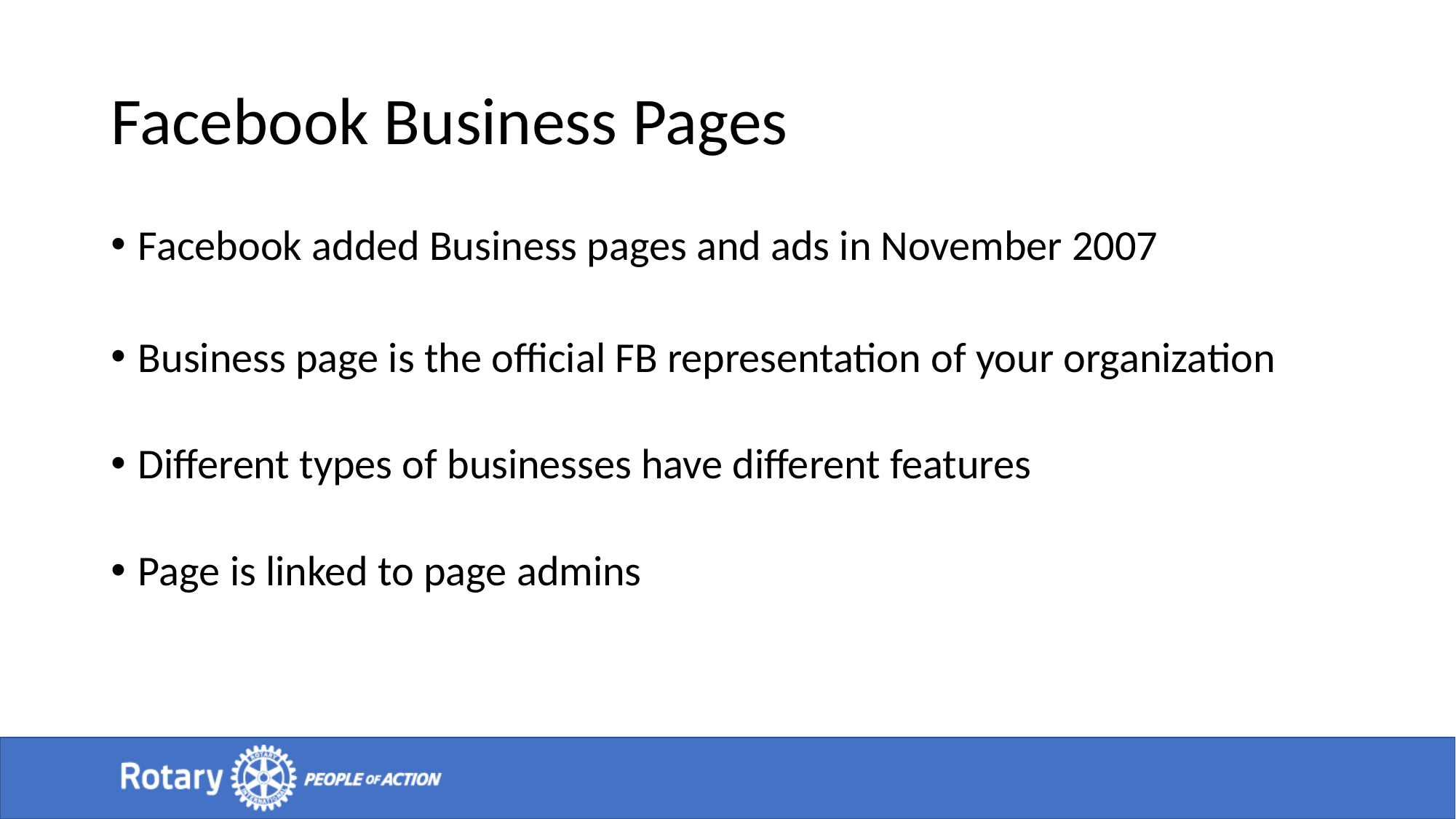

# Facebook Business Pages
Facebook added Business pages and ads in November 2007
Business page is the official FB representation of your organization
Different types of businesses have different features
Page is linked to page admins